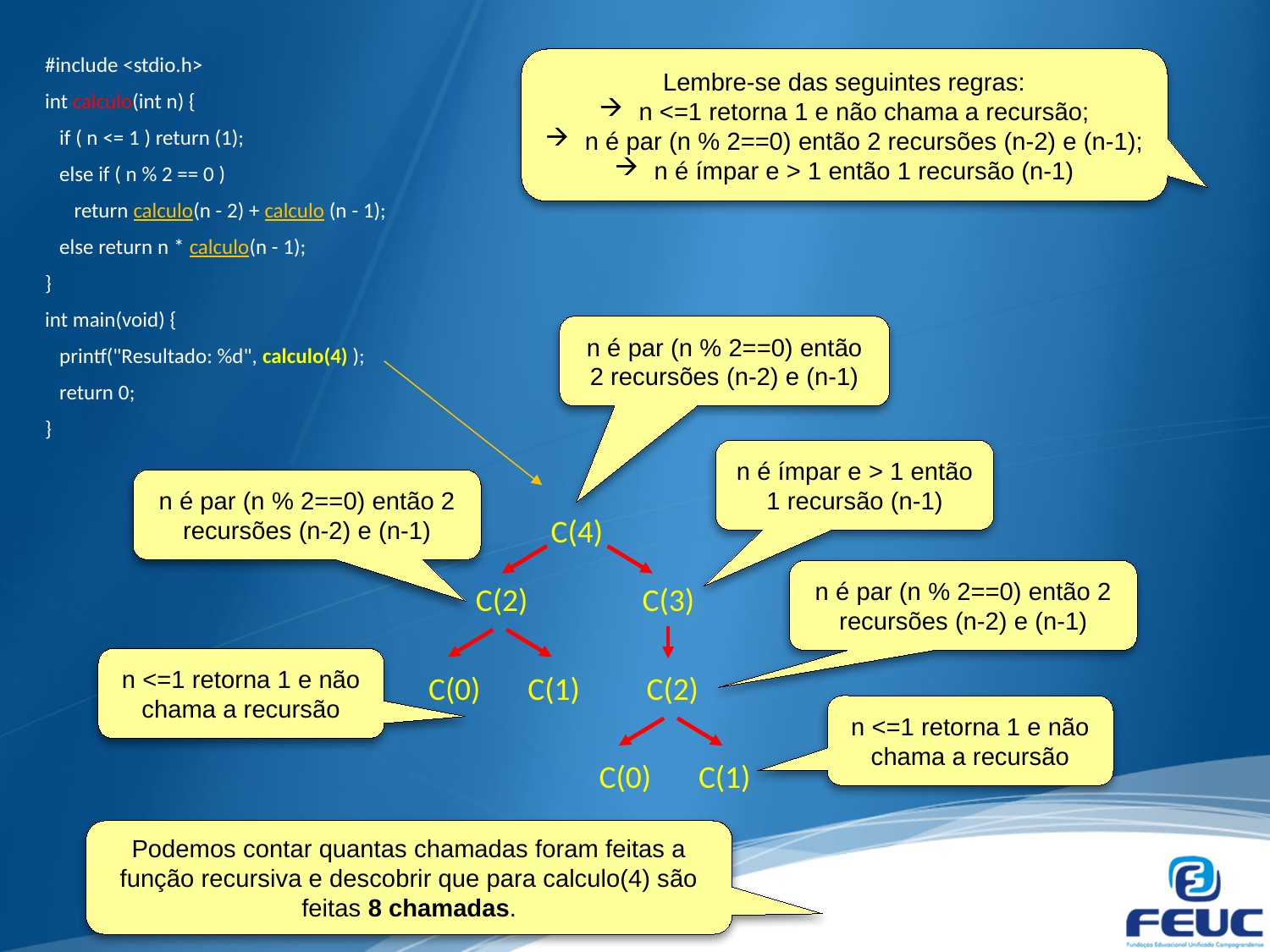

Lembre-se das seguintes regras:
n <=1 retorna 1 e não chama a recursão;
n é par (n % 2==0) então 2 recursões (n-2) e (n-1);
n é ímpar e > 1 então 1 recursão (n-1)
#include <stdio.h>
int calculo(int n) {
   if ( n <= 1 ) return (1);
   else if ( n % 2 == 0 )
      return calculo(n - 2) + calculo (n - 1);
   else return n * calculo(n - 1);
}
int main(void) {
   printf("Resultado: %d", calculo(4) );
   return 0;
}
n é par (n % 2==0) então 2 recursões (n-2) e (n-1)
n é ímpar e > 1 então 1 recursão (n-1)
n é par (n % 2==0) então 2 recursões (n-2) e (n-1)
C(4)
n é par (n % 2==0) então 2 recursões (n-2) e (n-1)
C(2)
C(3)
n <=1 retorna 1 e não chama a recursão
C(2)
C(0)
C(1)
n <=1 retorna 1 e não chama a recursão
C(0)
C(1)
Podemos contar quantas chamadas foram feitas a função recursiva e descobrir que para calculo(4) são feitas 8 chamadas.